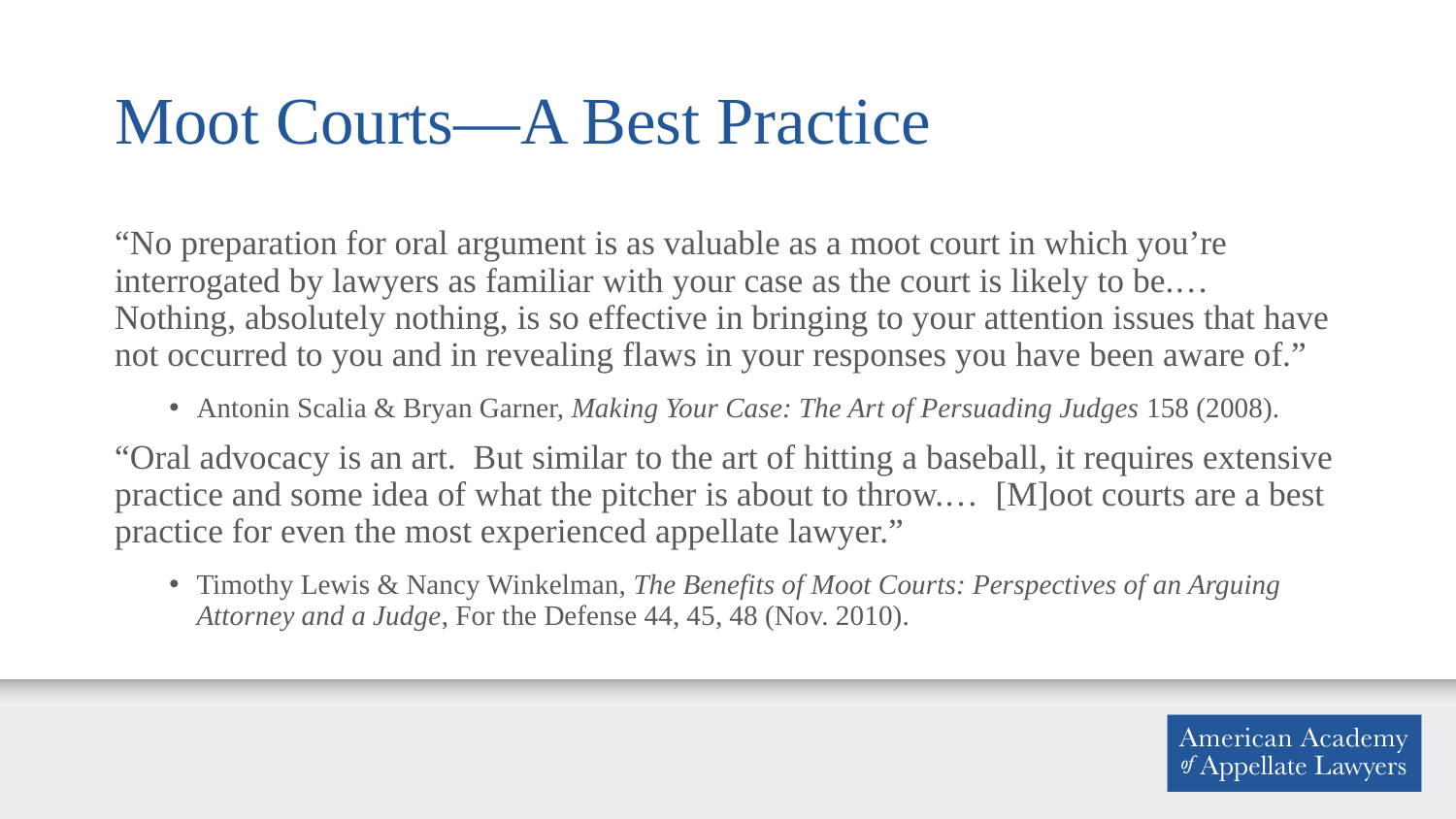

# Moot Courts—A Best Practice
“No preparation for oral argument is as valuable as a moot court in which you’re interrogated by lawyers as familiar with your case as the court is likely to be.…  Nothing, absolutely nothing, is so effective in bringing to your attention issues that have not occurred to you and in revealing flaws in your responses you have been aware of.”
Antonin Scalia & Bryan Garner, Making Your Case: The Art of Persuading Judges 158 (2008).
“Oral advocacy is an art.  But similar to the art of hitting a baseball, it requires extensive practice and some idea of what the pitcher is about to throw.…  [M]oot courts are a best practice for even the most experienced appellate lawyer.”
Timothy Lewis & Nancy Winkelman, The Benefits of Moot Courts: Perspectives of an Arguing Attorney and a Judge, For the Defense 44, 45, 48 (Nov. 2010).